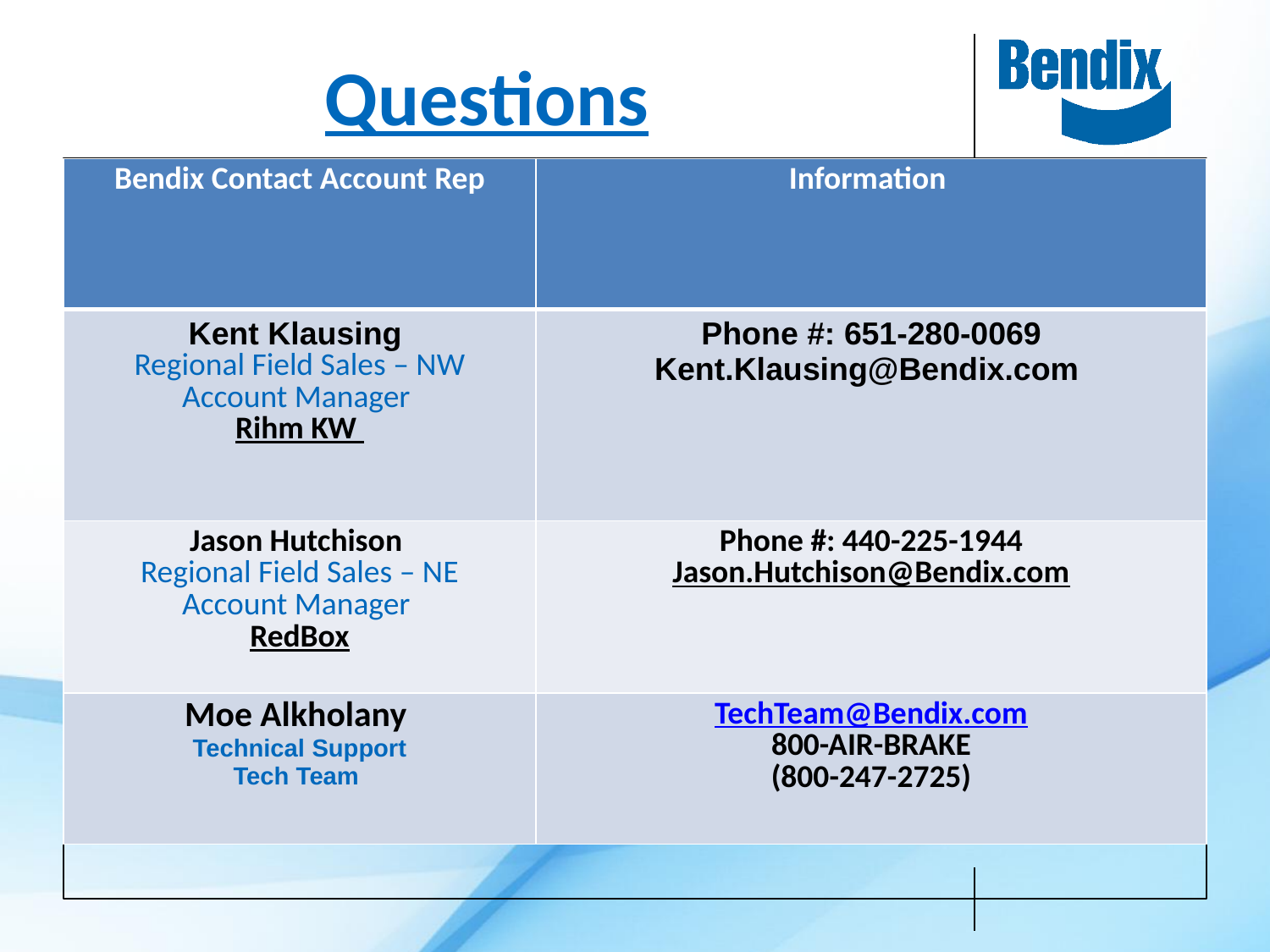

Questions
| Bendix Contact Account Rep | Information |
| --- | --- |
| Kent Klausing Regional Field Sales – NW Account Manager Rihm KW | Phone #: 651-280-0069 Kent.Klausing@Bendix.com |
| Jason Hutchison Regional Field Sales – NE Account Manager RedBox | Phone #: 440-225-1944 Jason.Hutchison@Bendix.com |
| Moe Alkholany Technical Support Tech Team | TechTeam@Bendix.com 800-AIR-BRAKE (800-247-2725) |